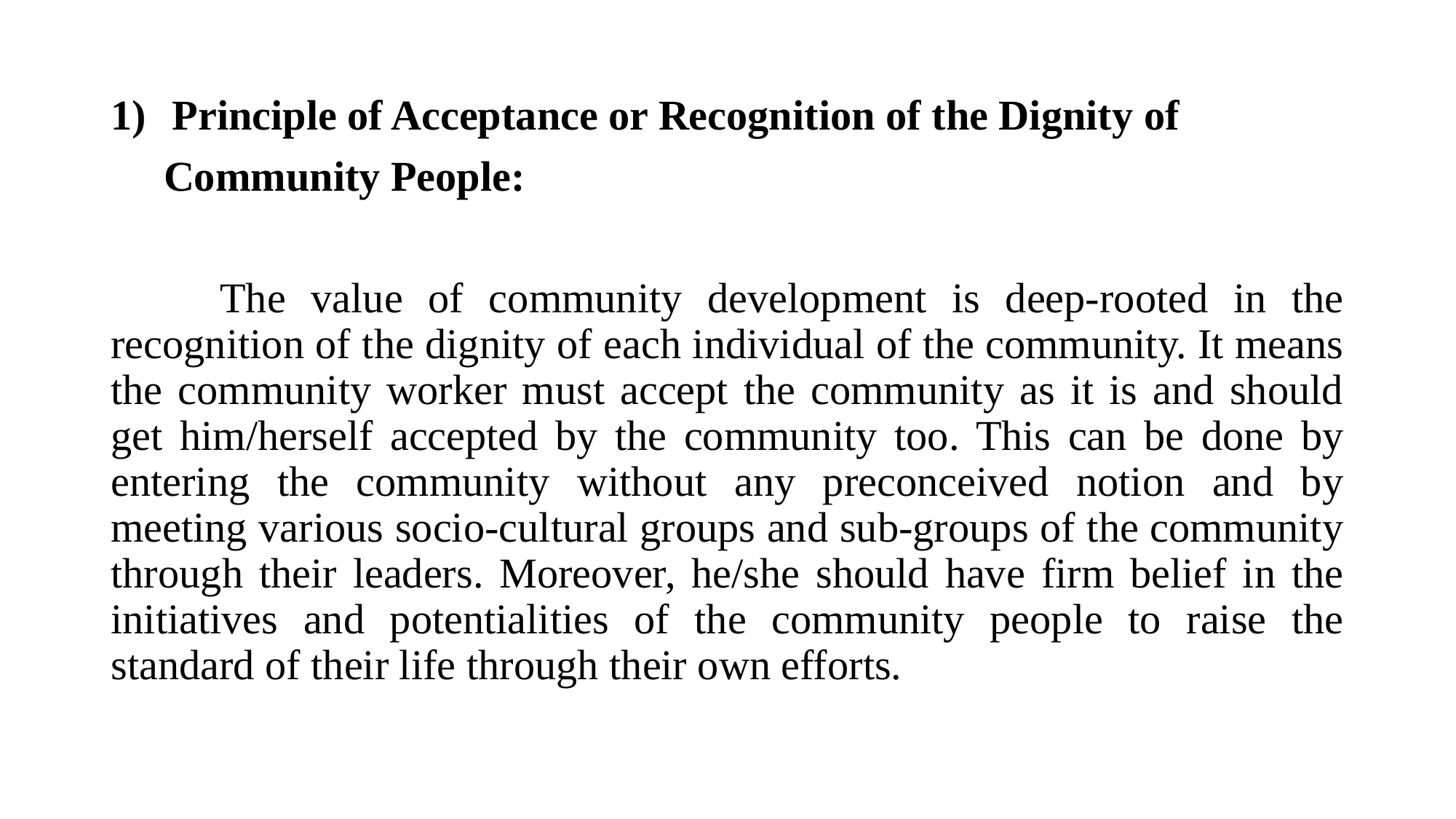

Principle of Acceptance or Recognition of the Dignity of
     Community People:

	The value of community development is deep-rooted in the recognition of the dignity of each individual of the community. It means the community worker must accept the community as it is and should get him/herself accepted by the community too. This can be done by entering the community without any preconceived notion and by meeting various socio-cultural groups and sub-groups of the community through their leaders. Moreover, he/she should have firm belief in the initiatives and potentialities of the community people to raise the standard of their life through their own efforts.